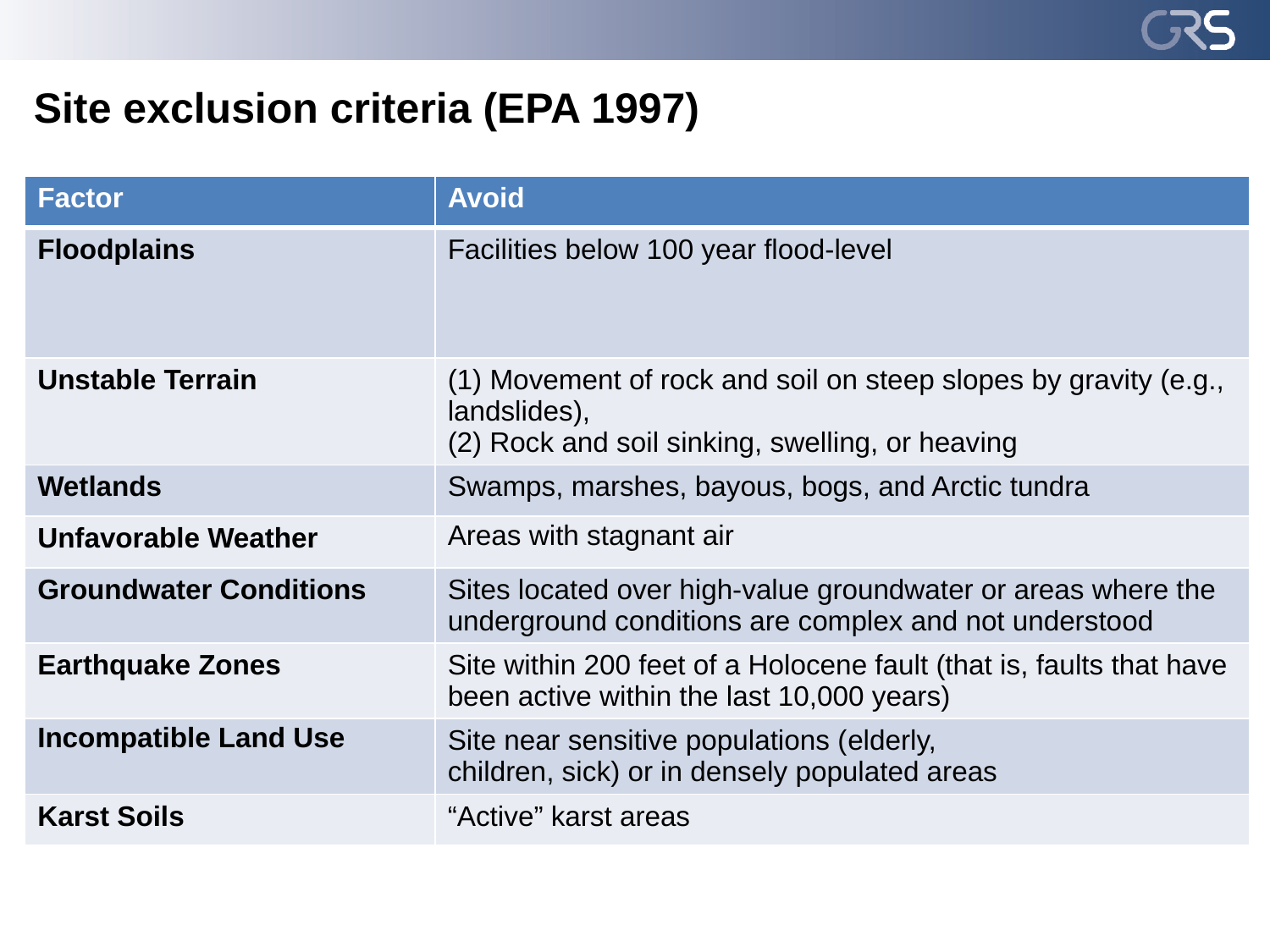

# Site exclusion criteria (EPA 1997)

| Factor | Avoid |
| --- | --- |
| Floodplains | Facilities below 100 year flood-level |
| Unstable Terrain | (1) Movement of rock and soil on steep slopes by gravity (e.g., landslides), (2) Rock and soil sinking, swelling, or heaving |
| Wetlands | Swamps, marshes, bayous, bogs, and Arctic tundra |
| Unfavorable Weather | Areas with stagnant air |
| Groundwater Conditions | Sites located over high-value groundwater or areas where the underground conditions are complex and not understood |
| Earthquake Zones | Site within 200 feet of a Holocene fault (that is, faults that have been active within the last 10,000 years) |
| Incompatible Land Use | Site near sensitive populations (elderly, children, sick) or in densely populated areas |
| Karst Soils | “Active” karst areas |